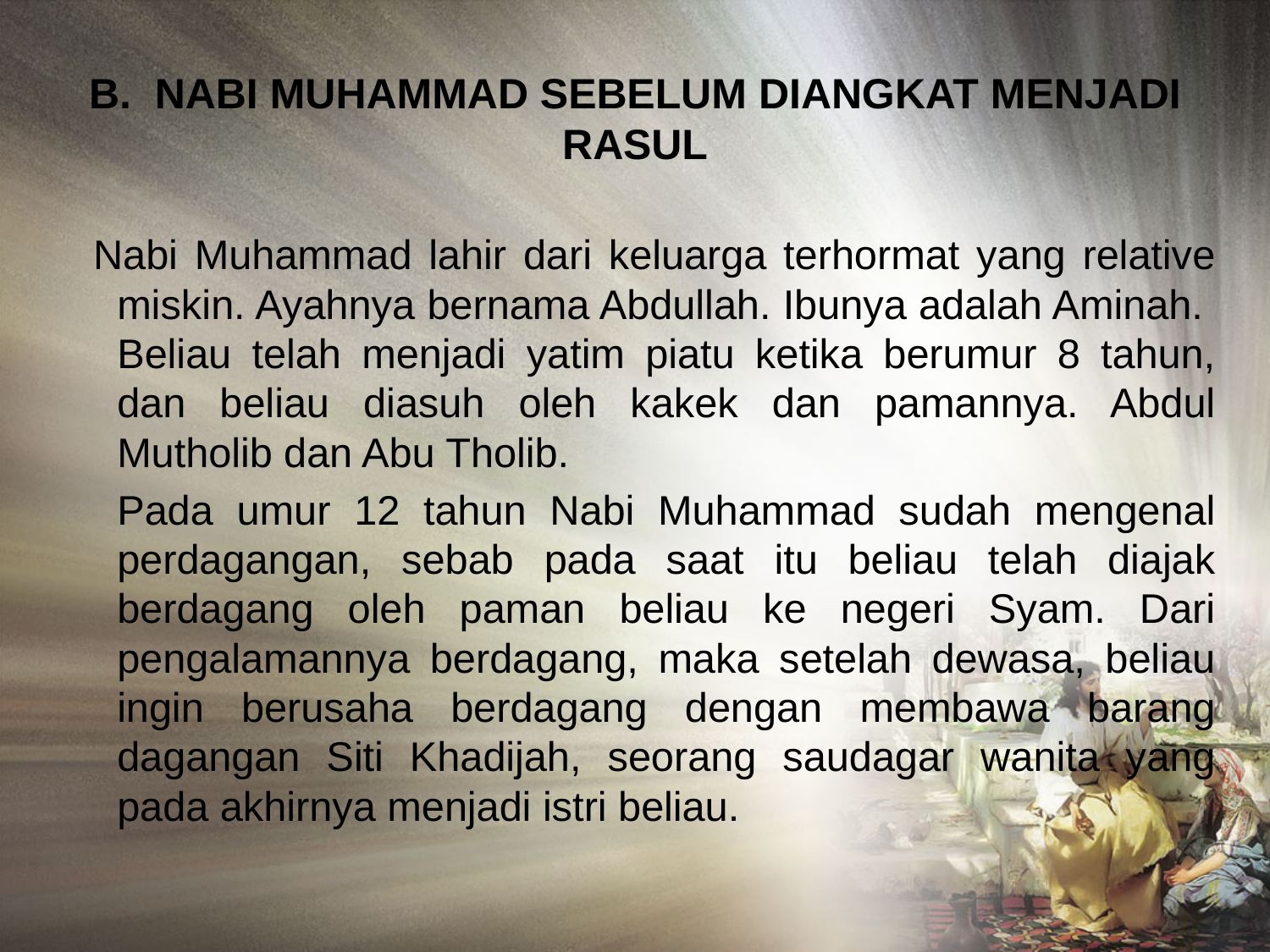

# B.  NABI MUHAMMAD SEBELUM DIANGKAT MENJADI RASUL
 Nabi Muhammad lahir dari keluarga terhormat yang relative miskin. Ayahnya bernama Abdullah. Ibunya adalah Aminah.  Beliau telah menjadi yatim piatu ketika berumur 8 tahun, dan beliau diasuh oleh kakek dan pamannya. Abdul Mutholib dan Abu Tholib.
		Pada umur 12 tahun Nabi Muhammad sudah mengenal perdagangan, sebab pada saat itu beliau telah diajak berdagang oleh paman beliau ke negeri Syam. Dari pengalamannya berdagang, maka setelah dewasa, beliau ingin berusaha berdagang dengan membawa barang dagangan Siti Khadijah, seorang saudagar wanita yang pada akhirnya menjadi istri beliau.